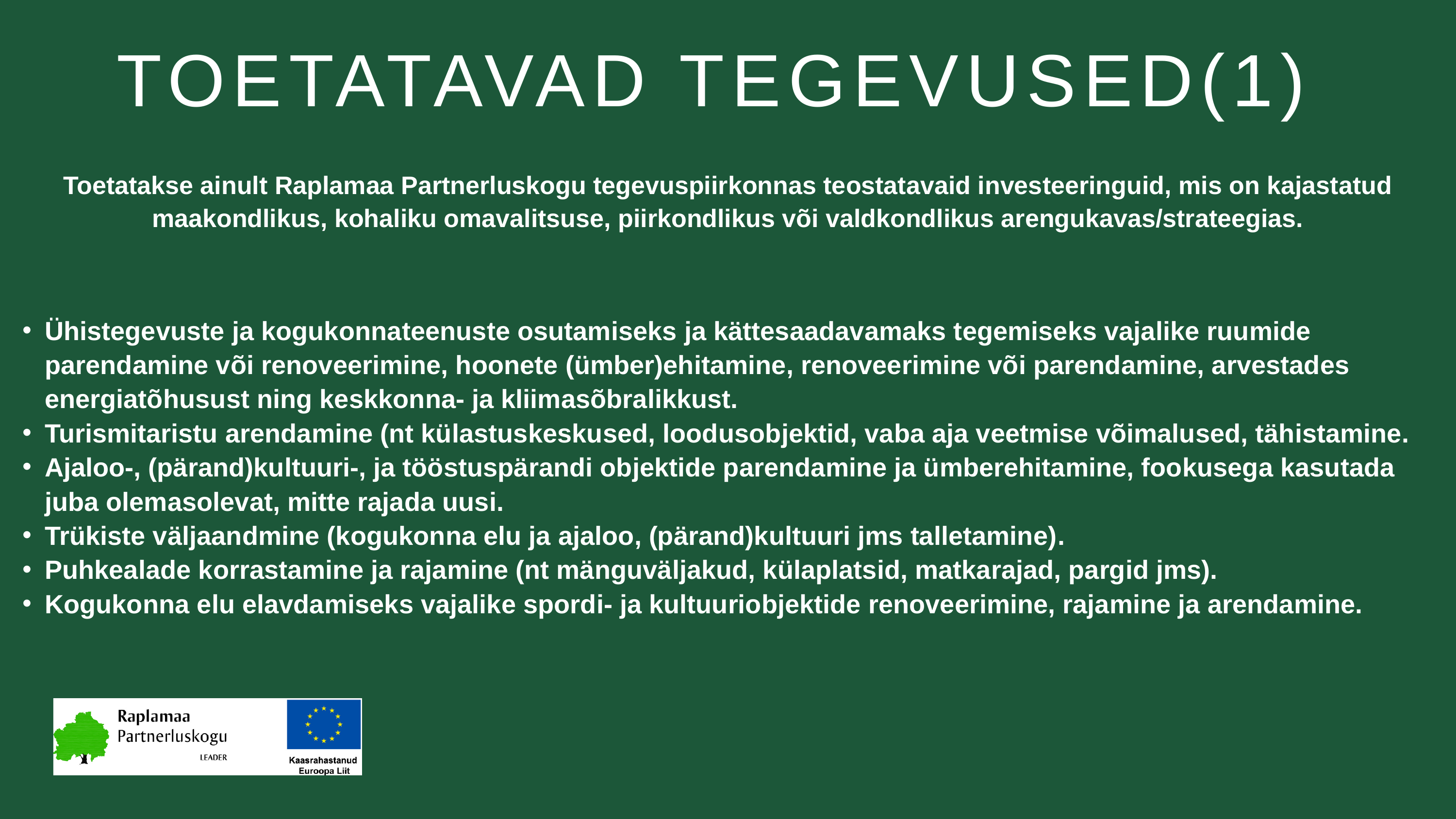

TOETATAVAD TEGEVUSED(1)
Toetatakse ainult Raplamaa Partnerluskogu tegevuspiirkonnas teostatavaid investeeringuid, mis on kajastatud maakondlikus, kohaliku omavalitsuse, piirkondlikus või valdkondlikus arengukavas/strateegias.
Ühistegevuste ja kogukonnateenuste osutamiseks ja kättesaadavamaks tegemiseks vajalike ruumide parendamine või renoveerimine, hoonete (ümber)ehitamine, renoveerimine või parendamine, arvestades energiatõhusust ning keskkonna- ja kliimasõbralikkust.
Turismitaristu arendamine (nt külastuskeskused, loodusobjektid, vaba aja veetmise võimalused, tähistamine.
Ajaloo-, (pärand)kultuuri-, ja tööstuspärandi objektide parendamine ja ümberehitamine, fookusega kasutada juba olemasolevat, mitte rajada uusi.
Trükiste väljaandmine (kogukonna elu ja ajaloo, (pärand)kultuuri jms talletamine).
Puhkealade korrastamine ja rajamine (nt mänguväljakud, külaplatsid, matkarajad, pargid jms).
Kogukonna elu elavdamiseks vajalike spordi- ja kultuuriobjektide renoveerimine, rajamine ja arendamine.